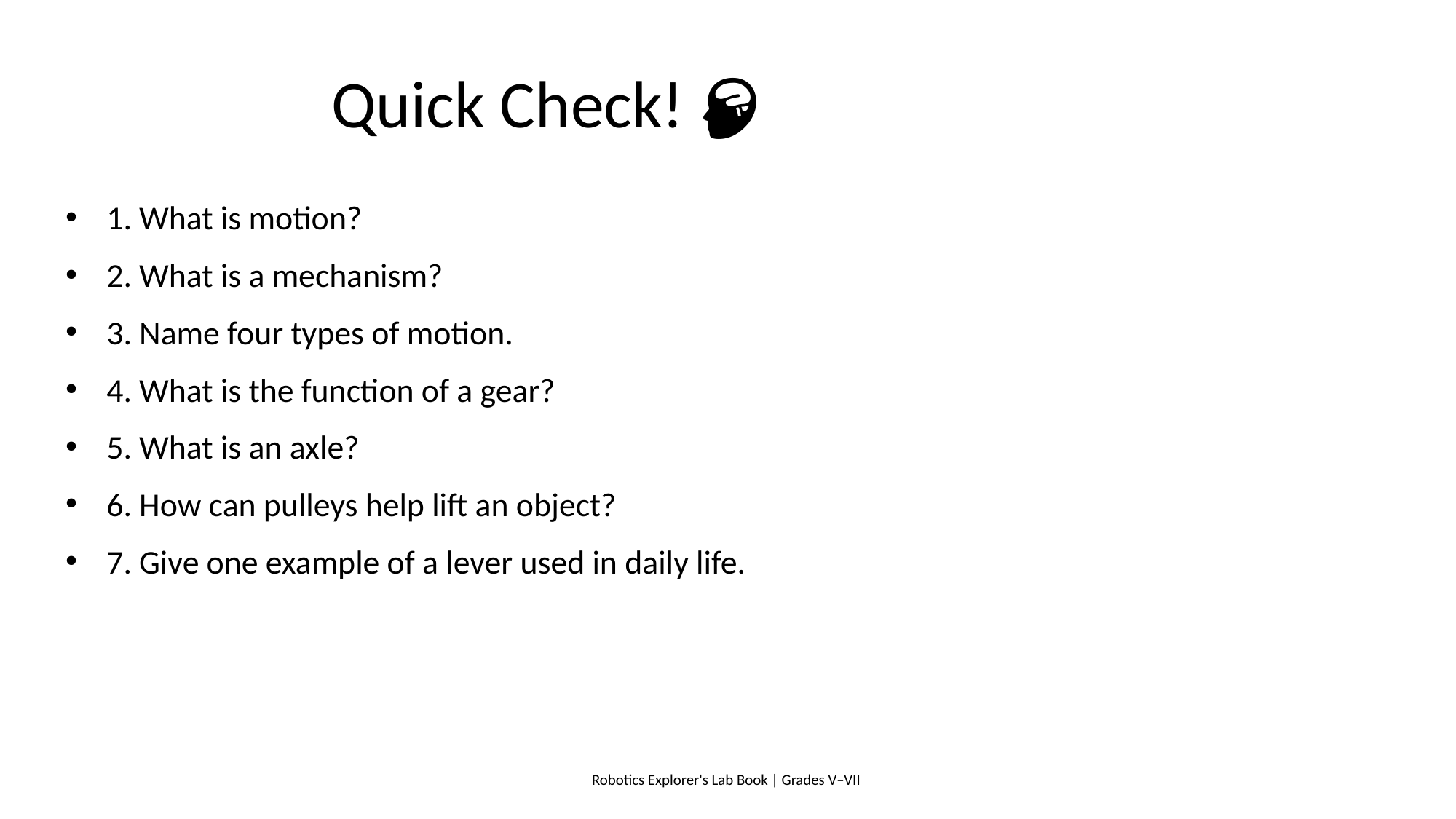

# Quick Check! 🧠
1. What is motion?
2. What is a mechanism?
3. Name four types of motion.
4. What is the function of a gear?
5. What is an axle?
6. How can pulleys help lift an object?
7. Give one example of a lever used in daily life.
Robotics Explorer's Lab Book | Grades V–VII